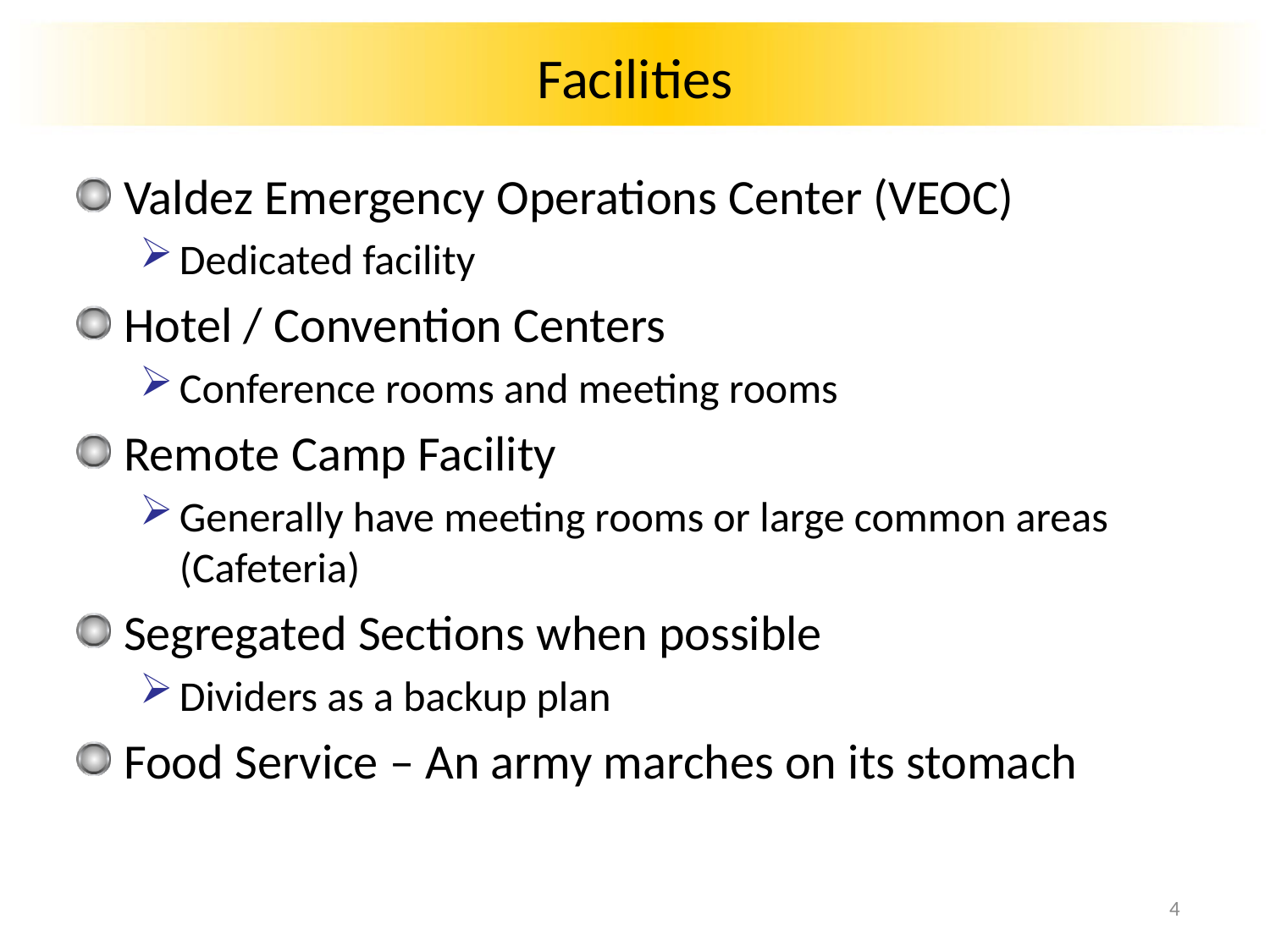

# Facilities
Valdez Emergency Operations Center (VEOC)
Dedicated facility
Hotel / Convention Centers
Conference rooms and meeting rooms
Remote Camp Facility
Generally have meeting rooms or large common areas  (Cafeteria)
Segregated Sections when possible
Dividers as a backup plan
Food Service – An army marches on its stomach
4